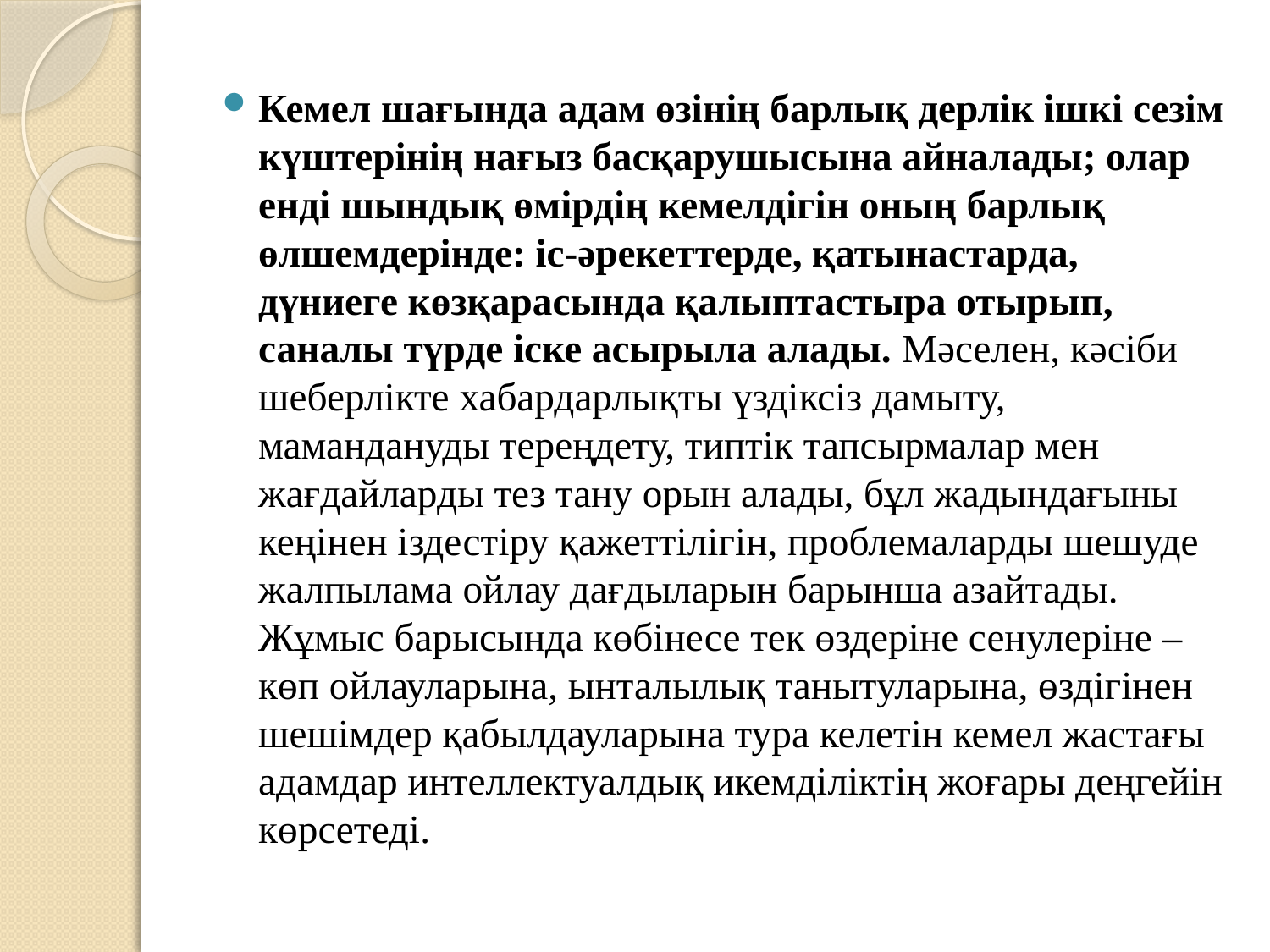

Кемел шағында адам өзінің барлық дерлік ішкі сезім күштерінің нағыз басқарушысына айналады; олар енді шындық өмірдің кемелдігін оның барлық өлшемдерінде: іс-әрекеттерде, қатынастарда, дүниеге көзқарасында қалыптастыра отырып, саналы түрде іске асырыла алады. Мәселен, кәсіби шеберлікте хабардарлықты үздіксіз дамыту, мамандануды тереңдету, типтік тапсырмалар мен жағдайларды тез тану орын алады, бұл жадындағыны кеңінен іздестіру қажеттілігін, проблемаларды шешуде жалпылама ойлау дағдыларын барынша азайтады. Жұмыс барысында көбінесе тек өздеріне сенулеріне – көп ойлауларына, ынталылық танытуларына, өздігінен шешімдер қабылдауларына тура келетін кемел жастағы адамдар интеллектуалдық икемділіктің жоғары деңгейін көрсетеді.